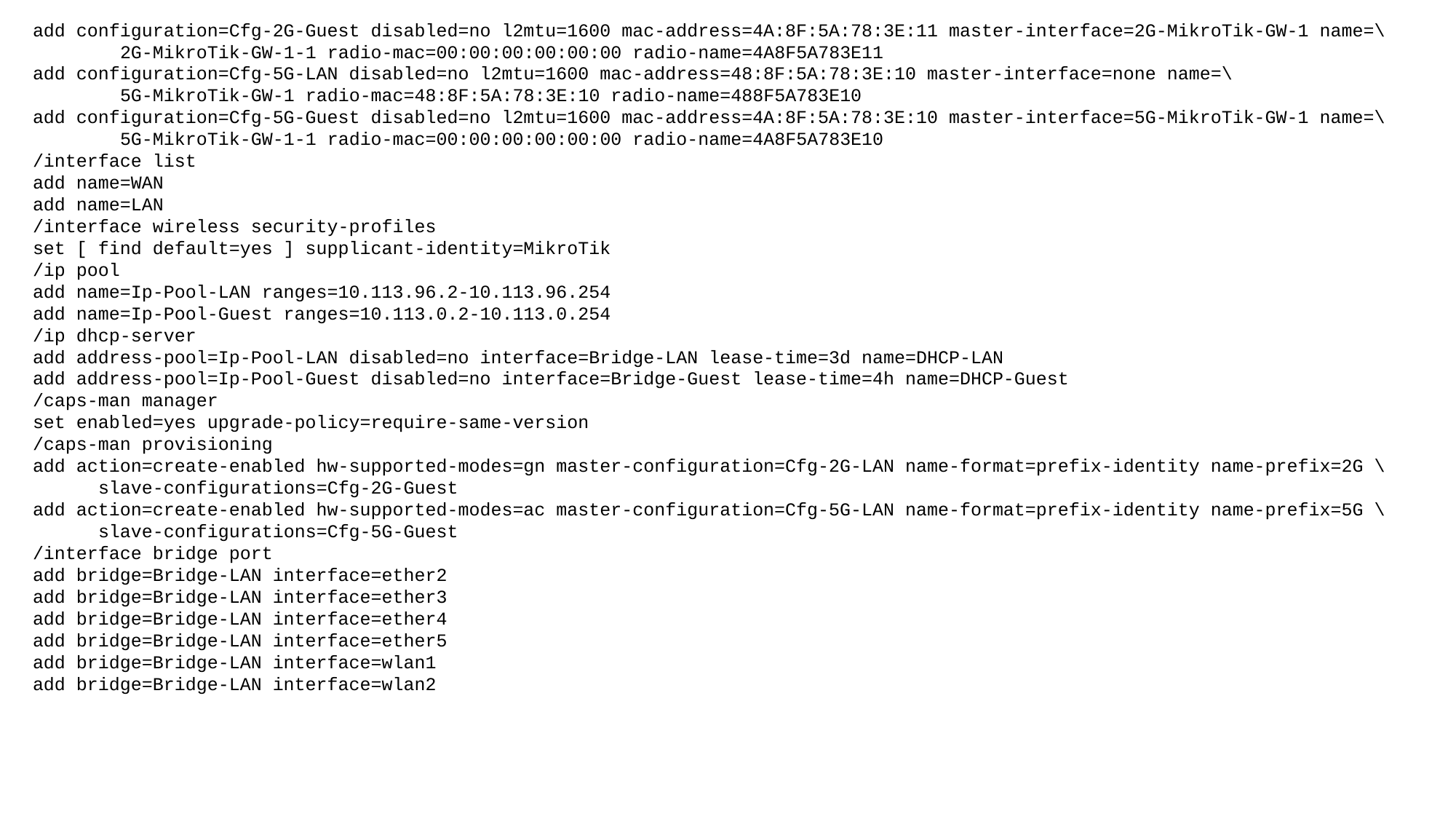

add configuration=Cfg-2G-Guest disabled=no l2mtu=1600 mac-address=4A:8F:5A:78:3E:11 master-interface=2G-MikroTik-GW-1 name=\
        2G-MikroTik-GW-1-1 radio-mac=00:00:00:00:00:00 radio-name=4A8F5A783E11
add configuration=Cfg-5G-LAN disabled=no l2mtu=1600 mac-address=48:8F:5A:78:3E:10 master-interface=none name=\
        5G-MikroTik-GW-1 radio-mac=48:8F:5A:78:3E:10 radio-name=488F5A783E10
add configuration=Cfg-5G-Guest disabled=no l2mtu=1600 mac-address=4A:8F:5A:78:3E:10 master-interface=5G-MikroTik-GW-1 name=\
        5G-MikroTik-GW-1-1 radio-mac=00:00:00:00:00:00 radio-name=4A8F5A783E10
/interface list
add name=WAN
add name=LAN
/interface wireless security-profiles
set [ find default=yes ] supplicant-identity=MikroTik
/ip pool
add name=Ip-Pool-LAN ranges=10.113.96.2-10.113.96.254
add name=Ip-Pool-Guest ranges=10.113.0.2-10.113.0.254
/ip dhcp-server
add address-pool=Ip-Pool-LAN disabled=no interface=Bridge-LAN lease-time=3d name=DHCP-LAN
add address-pool=Ip-Pool-Guest disabled=no interface=Bridge-Guest lease-time=4h name=DHCP-Guest
/caps-man manager
set enabled=yes upgrade-policy=require-same-version
/caps-man provisioning
add action=create-enabled hw-supported-modes=gn master-configuration=Cfg-2G-LAN name-format=prefix-identity name-prefix=2G \
      slave-configurations=Cfg-2G-Guest
add action=create-enabled hw-supported-modes=ac master-configuration=Cfg-5G-LAN name-format=prefix-identity name-prefix=5G \
      slave-configurations=Cfg-5G-Guest
/interface bridge port
add bridge=Bridge-LAN interface=ether2
add bridge=Bridge-LAN interface=ether3
add bridge=Bridge-LAN interface=ether4
add bridge=Bridge-LAN interface=ether5
add bridge=Bridge-LAN interface=wlan1
add bridge=Bridge-LAN interface=wlan2